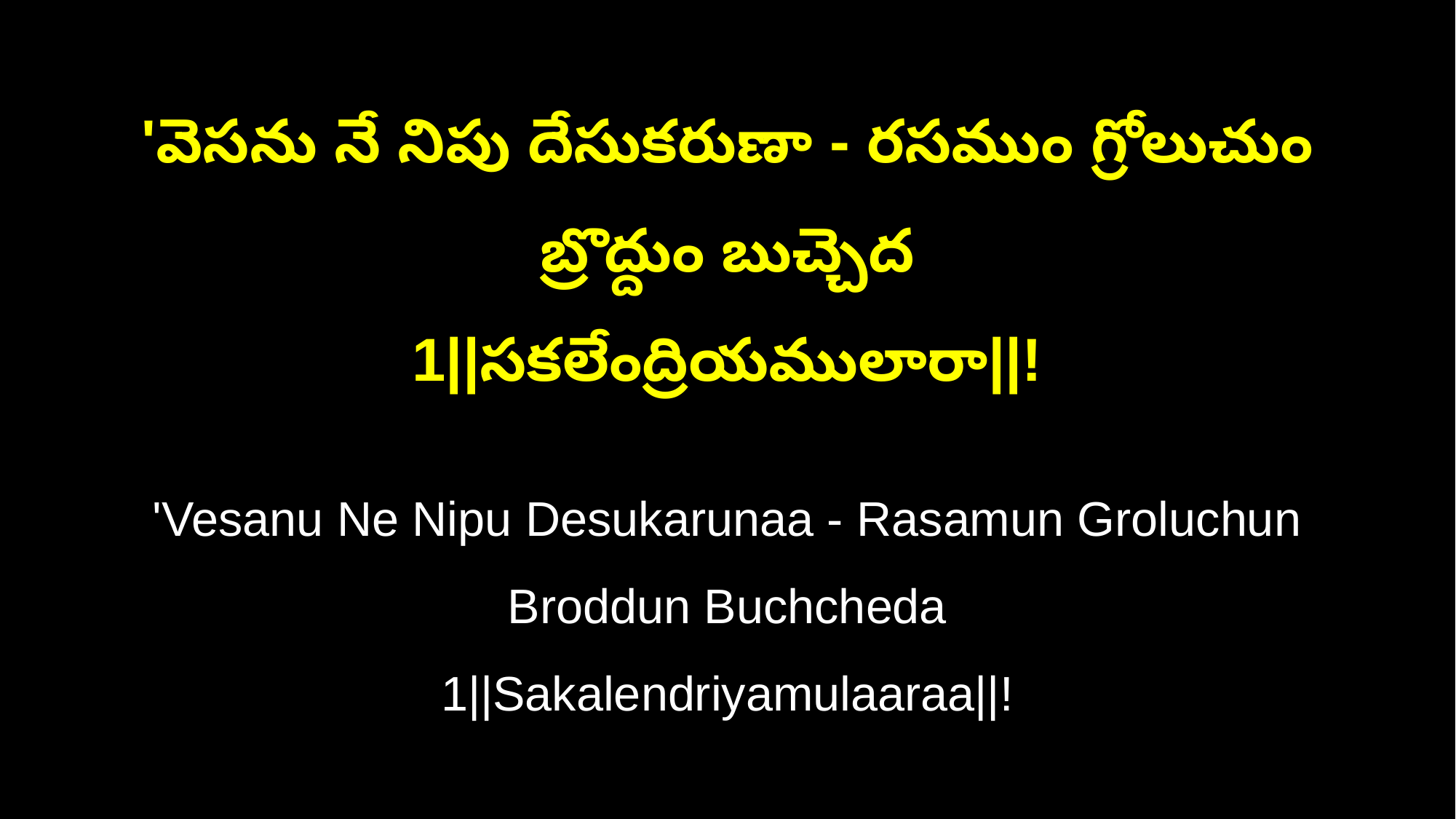

'వెసను నే నిపు దేసుకరుణా - రసముం గ్రోలుచుం బ్రొద్దుం బుచ్చెద
1||సకలేంద్రియములారా||!
'Vesanu Ne Nipu Desukarunaa - Rasamun Groluchun Broddun Buchcheda
1||Sakalendriyamulaaraa||!